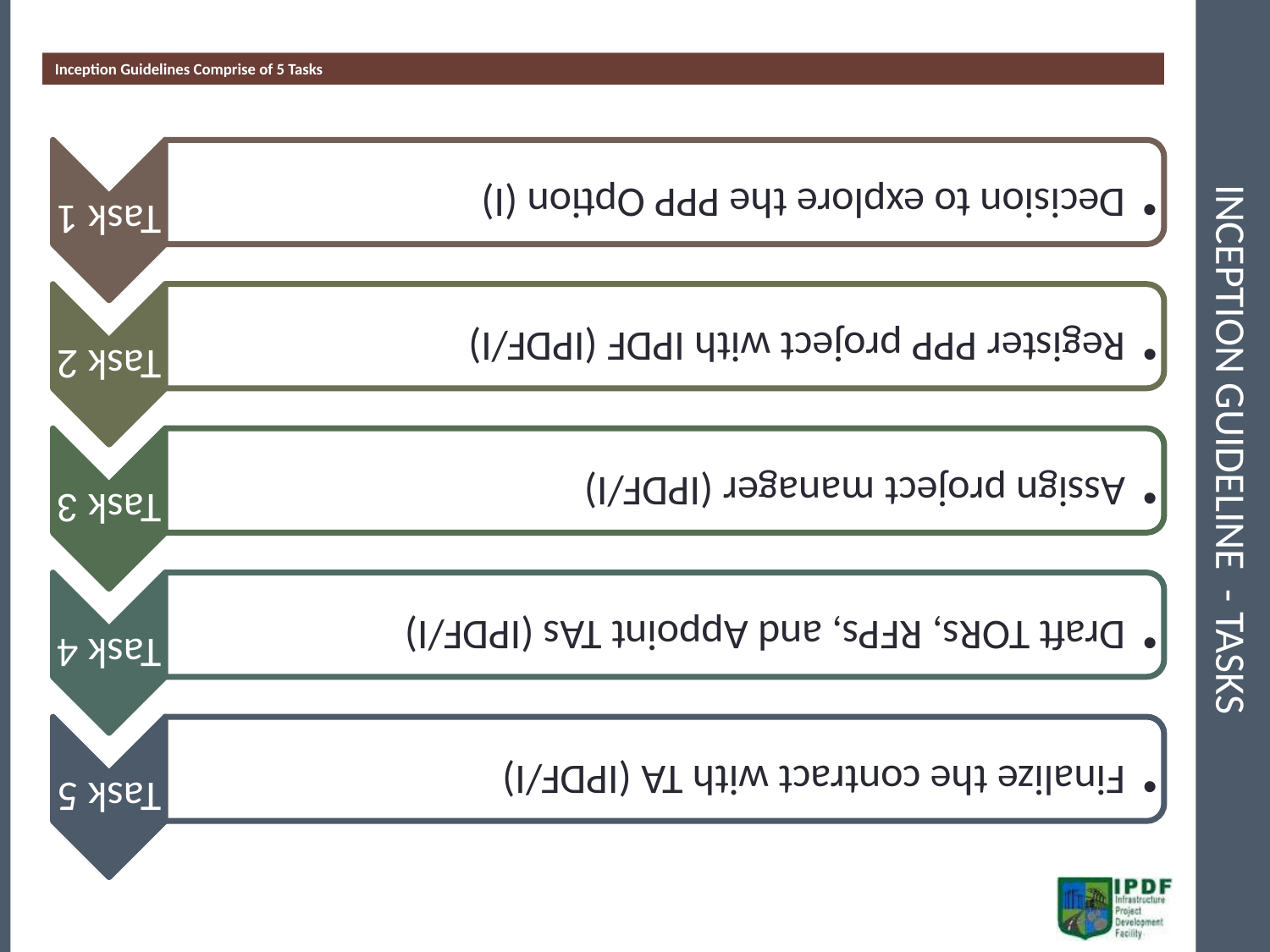

# Inception guideline  - tasks
Inception Guidelines Comprise of 5 Tasks
Task 1
Decision to explore the PPP Option (I)
Task 2
Register PPP project with IPDF (IPDF/I)
Task 3
Assign project manager (IPDF/I)
Task 4
Draft TORs, RFPs, and Appoint TAs (IPDF/I)
Task 5
Finalize the contract with TA (IPDF/I)